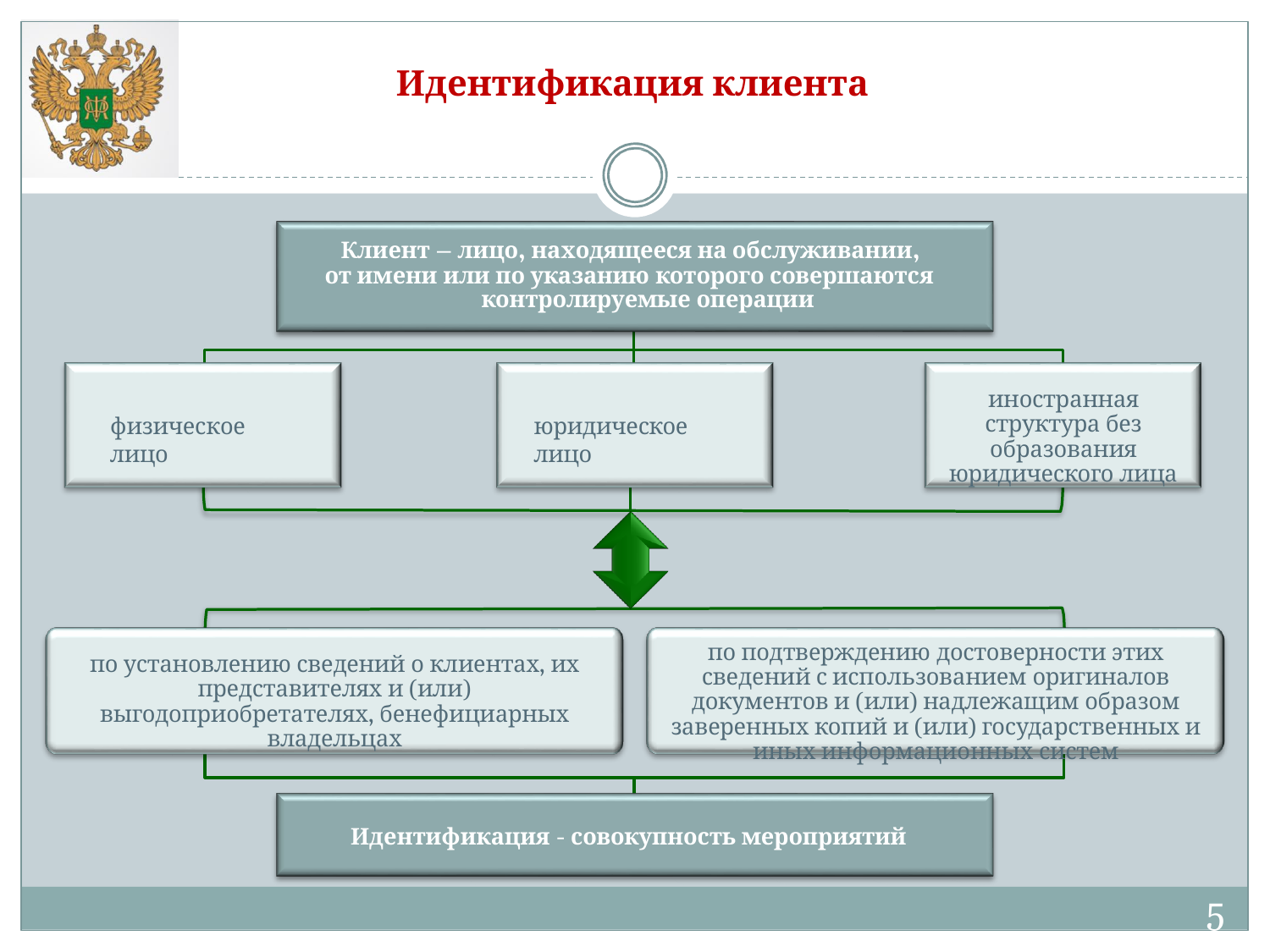

# Идентификация клиента

Клиент – лицо, находящееся на обслуживании, от имени или по указанию которого совершаются
контролируемые операции

иностранная структура без образования юридического лица
физическое лицо
юридическое лицо

по подтверждению достоверности этих сведений с использованием оригиналов документов и (или) надлежащим образом заверенных копий и (или) государственных и иных информационных систем
по установлению сведений о клиентах, их представителях и (или) выгодоприобретателях, бенефициарных владельцах

Идентификация - совокупность мероприятий
5